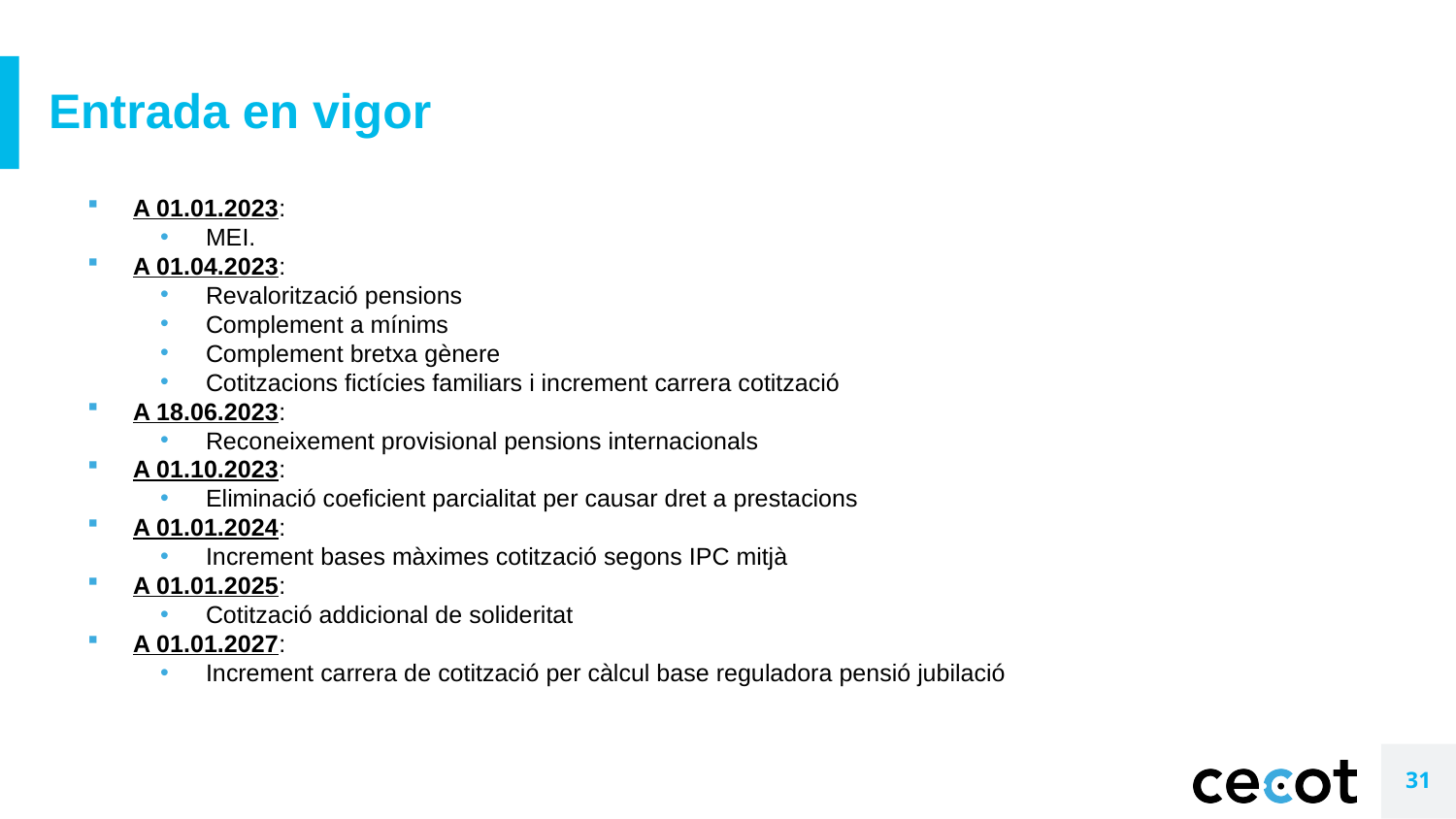

# Entrada en vigor
A 01.01.2023:
MEI.
A 01.04.2023:
Revalorització pensions
Complement a mínims
Complement bretxa gènere
Cotitzacions fictícies familiars i increment carrera cotització
A 18.06.2023:
Reconeixement provisional pensions internacionals
A 01.10.2023:
Eliminació coeficient parcialitat per causar dret a prestacions
A 01.01.2024:
Increment bases màximes cotització segons IPC mitjà
A 01.01.2025:
Cotització addicional de solideritat
A 01.01.2027:
Increment carrera de cotització per càlcul base reguladora pensió jubilació
31